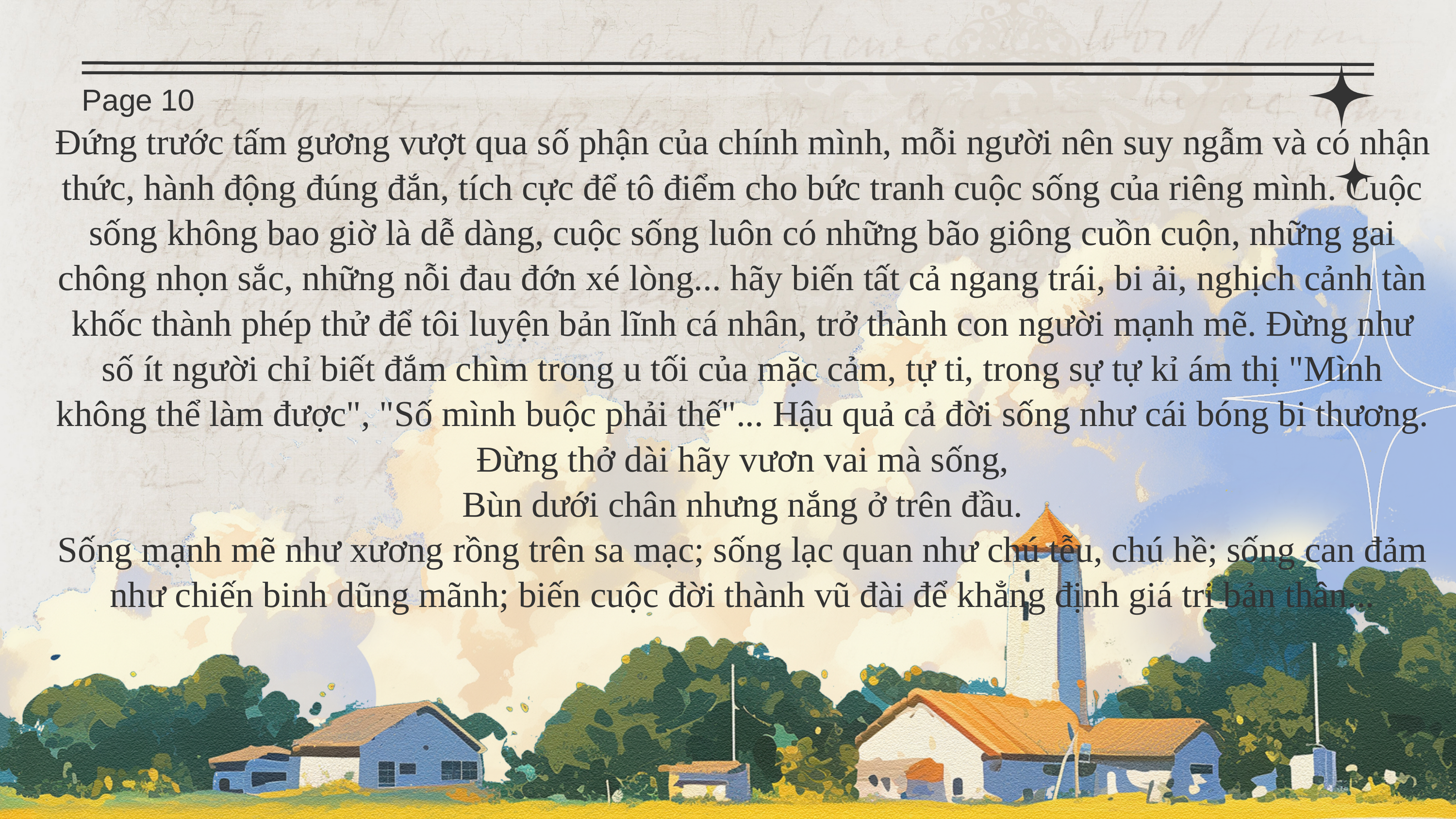

Page 10
Đứng trước tấm gương vượt qua số phận của chính mình, mỗi người nên suy ngẫm và có nhận thức, hành động đúng đắn, tích cực để tô điểm cho bức tranh cuộc sống của riêng mình. Cuộc sống không bao giờ là dễ dàng, cuộc sống luôn có những bão giông cuồn cuộn, những gai chông nhọn sắc, những nỗi đau đớn xé lòng... hãy biến tất cả ngang trái, bi ải, nghịch cảnh tàn khốc thành phép thử để tôi luyện bản lĩnh cá nhân, trở thành con người mạnh mẽ. Đừng như số ít người chỉ biết đắm chìm trong u tối của mặc cảm, tự ti, trong sự tự kỉ ám thị "Mình không thể làm được", "Số mình buộc phải thế"... Hậu quả cả đời sống như cái bóng bi thương.
Đừng thở dài hãy vươn vai mà sống,
Bùn dưới chân nhưng nắng ở trên đầu.
Sống mạnh mẽ như xương rồng trên sa mạc; sống lạc quan như chú tễu, chú hề; sống can đảm như chiến binh dũng mãnh; biến cuộc đời thành vũ đài để khẳng định giá trị bản thân...